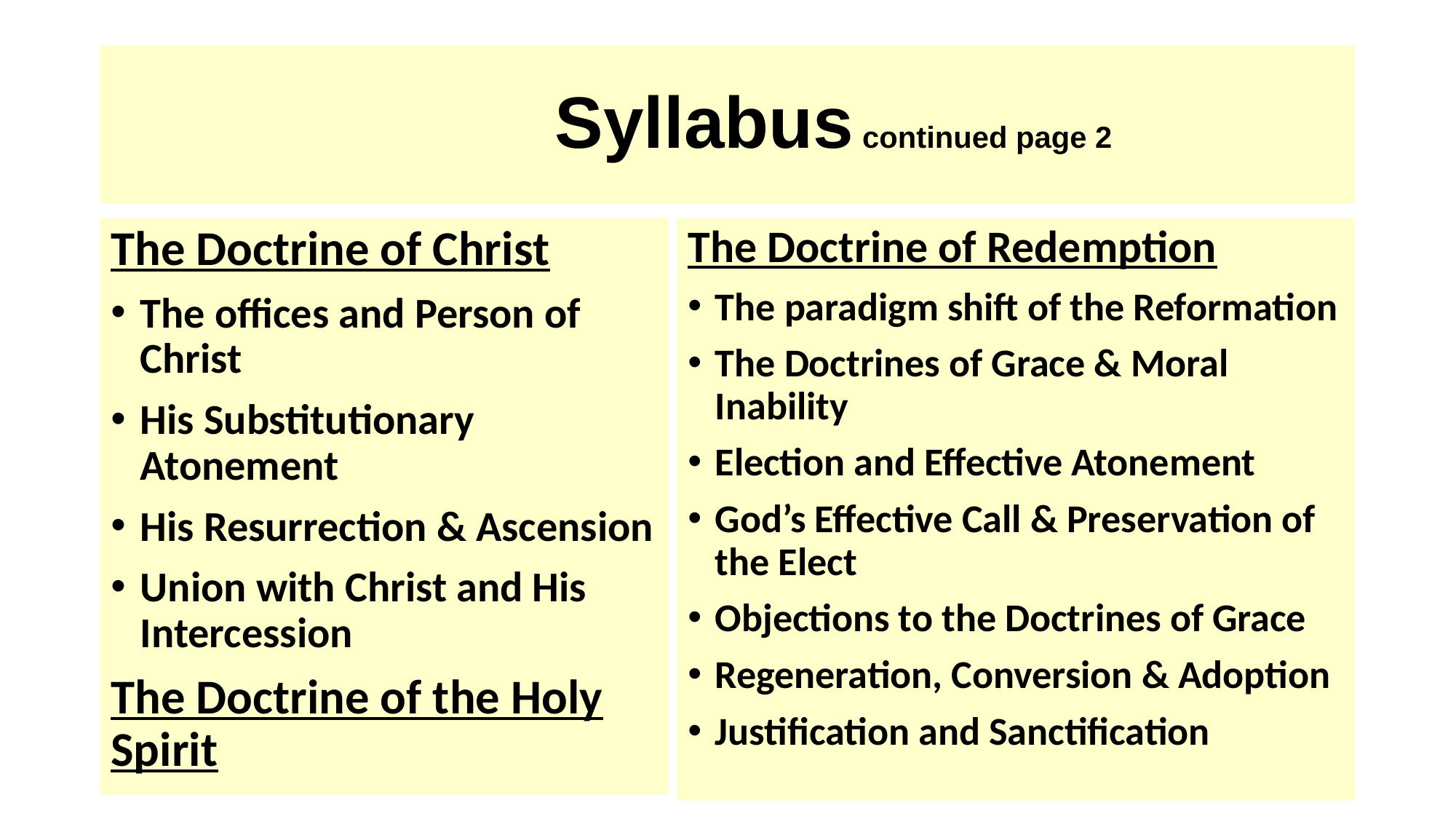

# Syllabus continued page 2
The Doctrine of Redemption
The paradigm shift of the Reformation
The Doctrines of Grace & Moral Inability
Election and Effective Atonement
God’s Effective Call & Preservation of the Elect
Objections to the Doctrines of Grace
Regeneration, Conversion & Adoption
Justification and Sanctification
The Doctrine of Christ
The offices and Person of Christ
His Substitutionary Atonement
His Resurrection & Ascension
Union with Christ and His Intercession
The Doctrine of the Holy Spirit